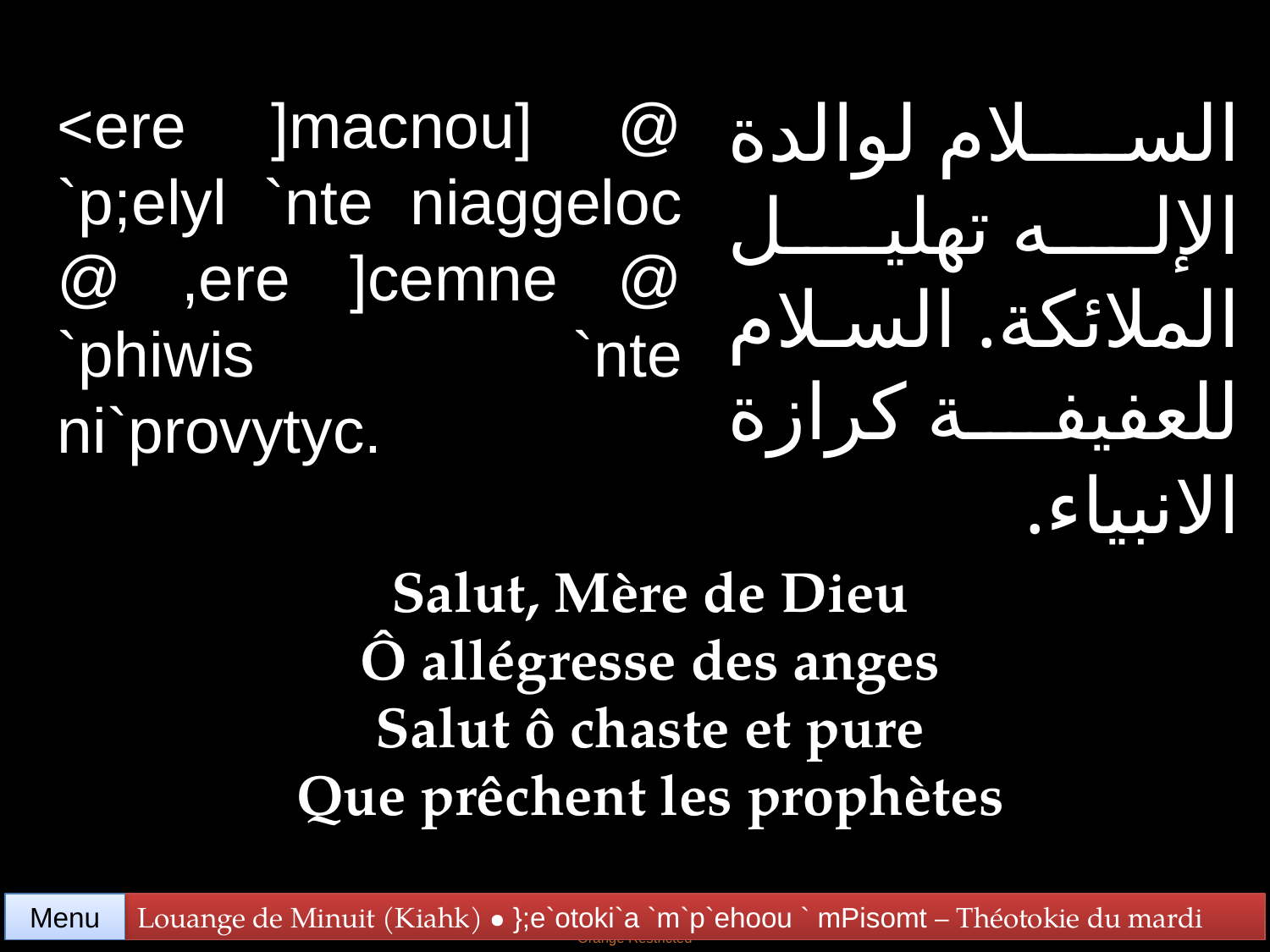

السلام لوالدة الإله تهليل الملائكة. السلام للعفيفة كرازة الانبياء.
<ere ]macnou] @ `p;elyl `nte niaggeloc @ ,ere ]cemne @ `phiwis `nte ni`provytyc.

Salut, Mère de Dieu
Ô allégresse des anges
Salut ô chaste et pure
Que prêchent les prophètes
Menu
Louange de Minuit (Kiahk) • };e`otoki`a `m`p`ehoou ` mPisomt – Théotokie du mardi